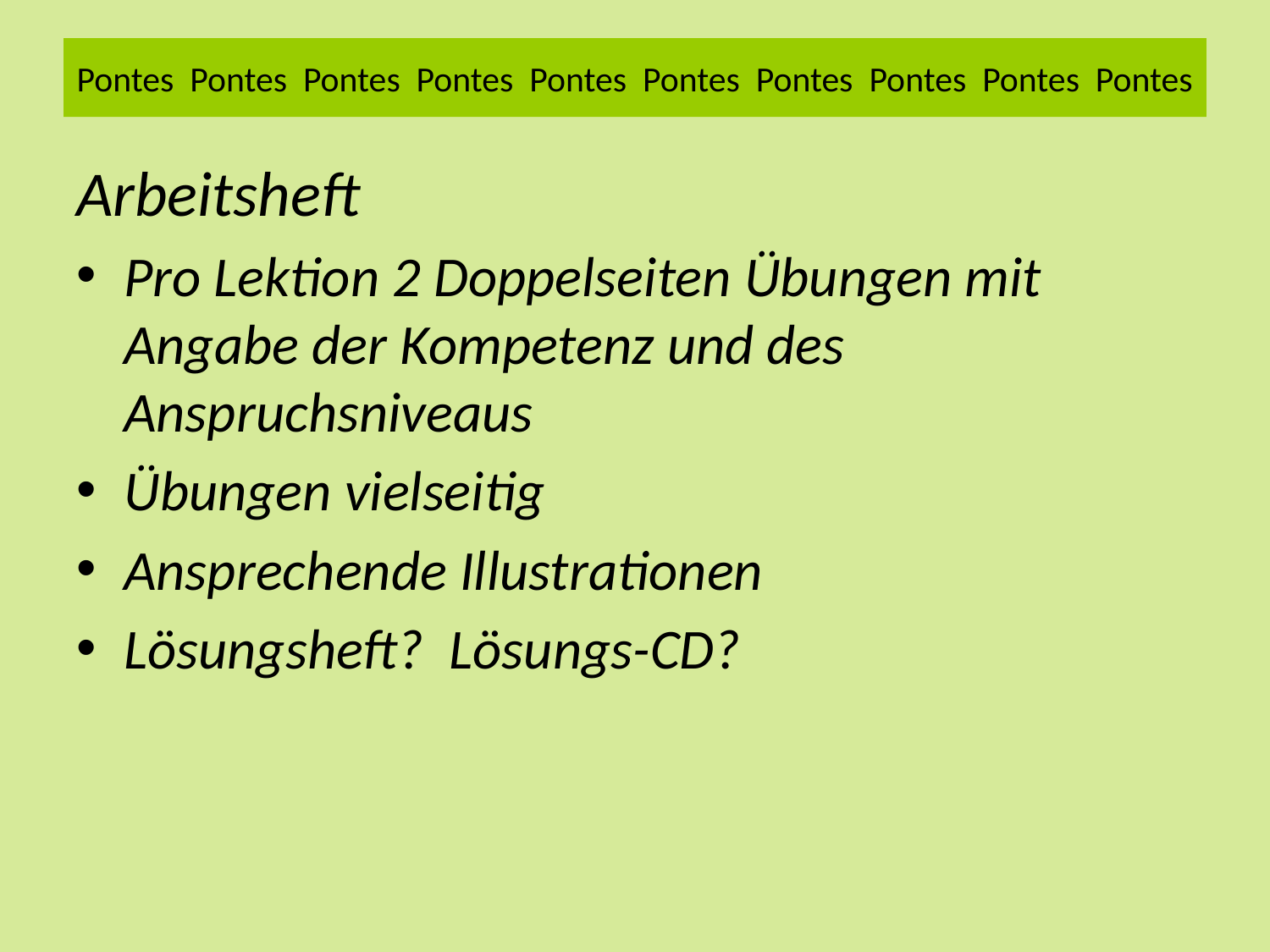

# Pontes  Pontes  Pontes  Pontes  Pontes  Pontes  Pontes  Pontes  Pontes  Pontes
Arbeitsheft
Pro Lektion 2 Doppelseiten Übungen mit Angabe der Kompetenz und des Anspruchsniveaus
Übungen vielseitig
Ansprechende Illustrationen
Lösungsheft?  Lösungs-CD?